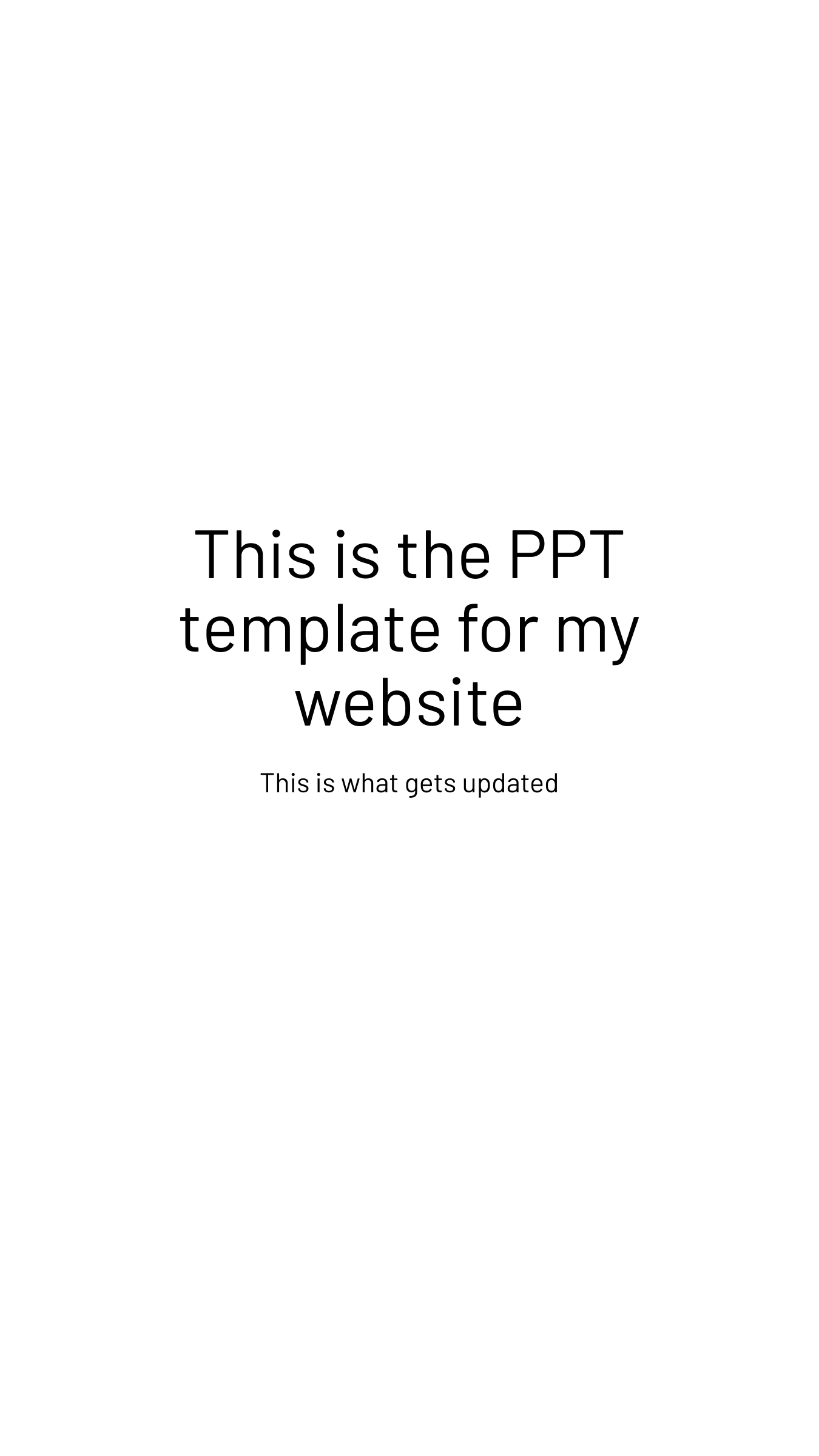

# This is the PPT template for my website
This is what gets updated